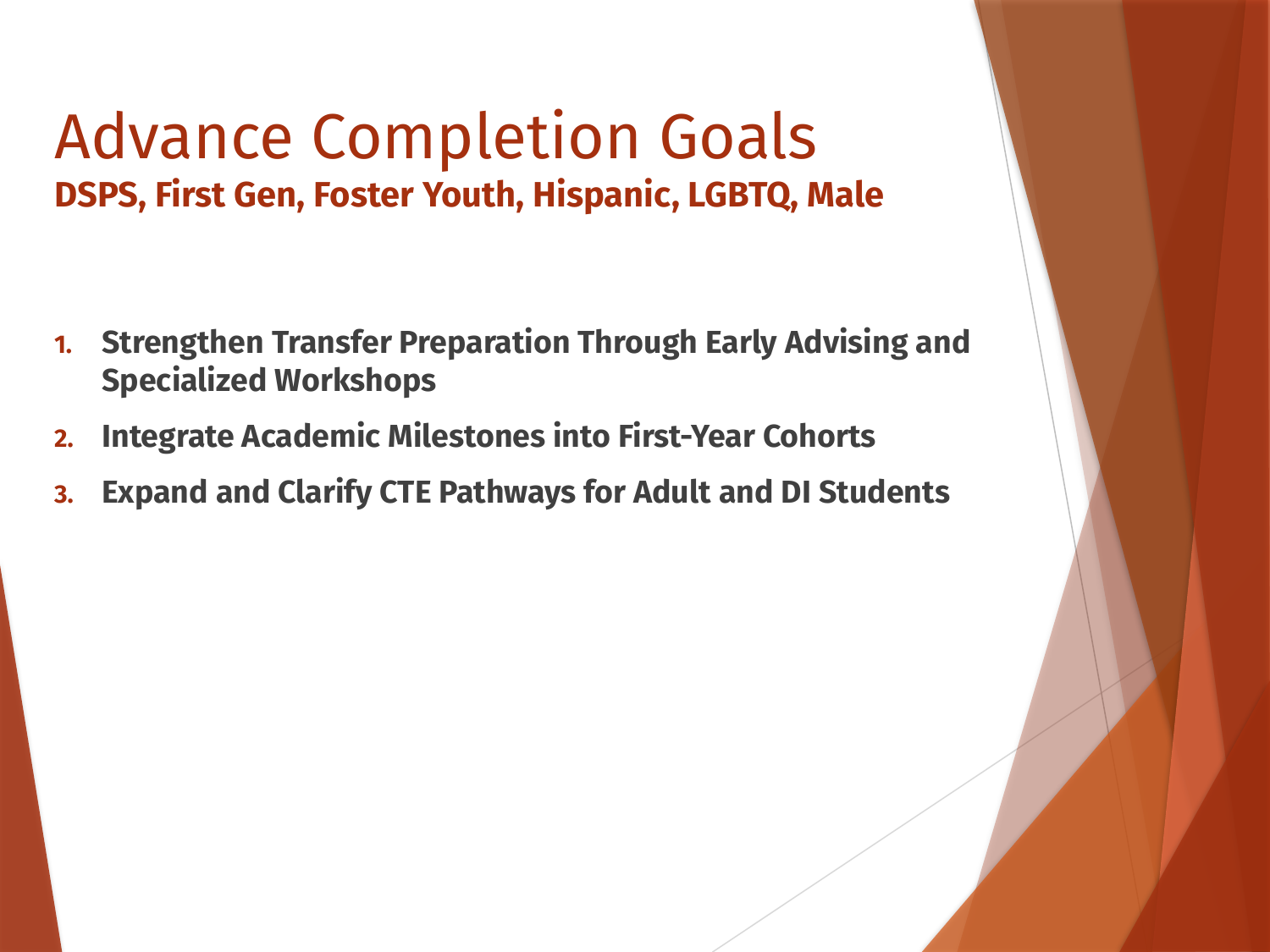

# Advance Completion Goals DSPS, First Gen, Foster Youth, Hispanic, LGBTQ, Male
Strengthen Transfer Preparation Through Early Advising and Specialized Workshops
Integrate Academic Milestones into First-Year Cohorts
Expand and Clarify CTE Pathways for Adult and DI Students